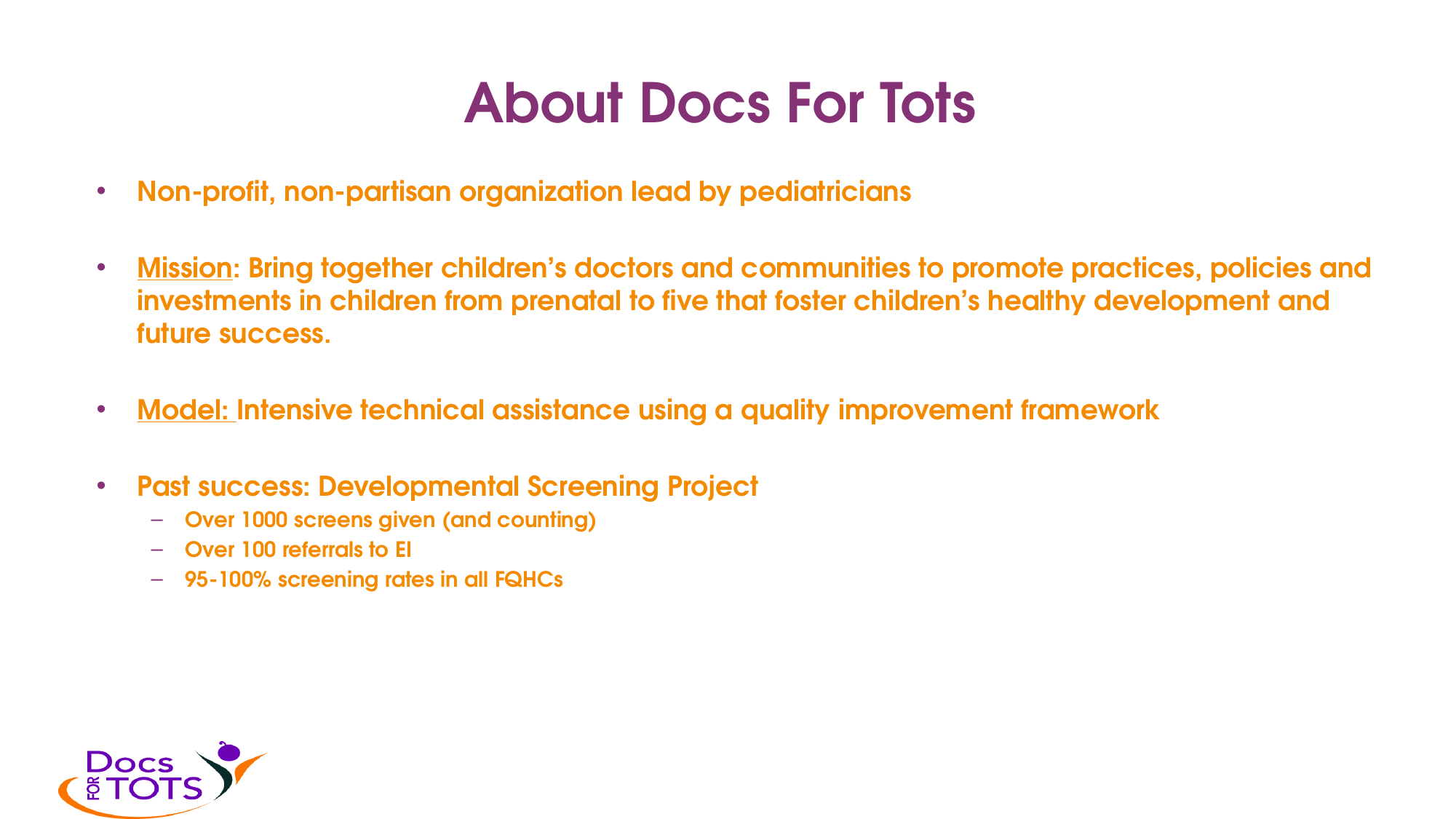

# About Docs For Tots
Non-profit, non-partisan organization lead by pediatricians

Mission: Bring together children’s doctors and communities to promote practices, policies and investments in children from prenatal to five that foster children’s healthy development and future success.

Model: Intensive technical assistance using a quality improvement framework

Past success: Developmental Screening Project
Over 1000 screens given (and counting)
Over 100 referrals to EI
95-100% screening rates in all FQHCs